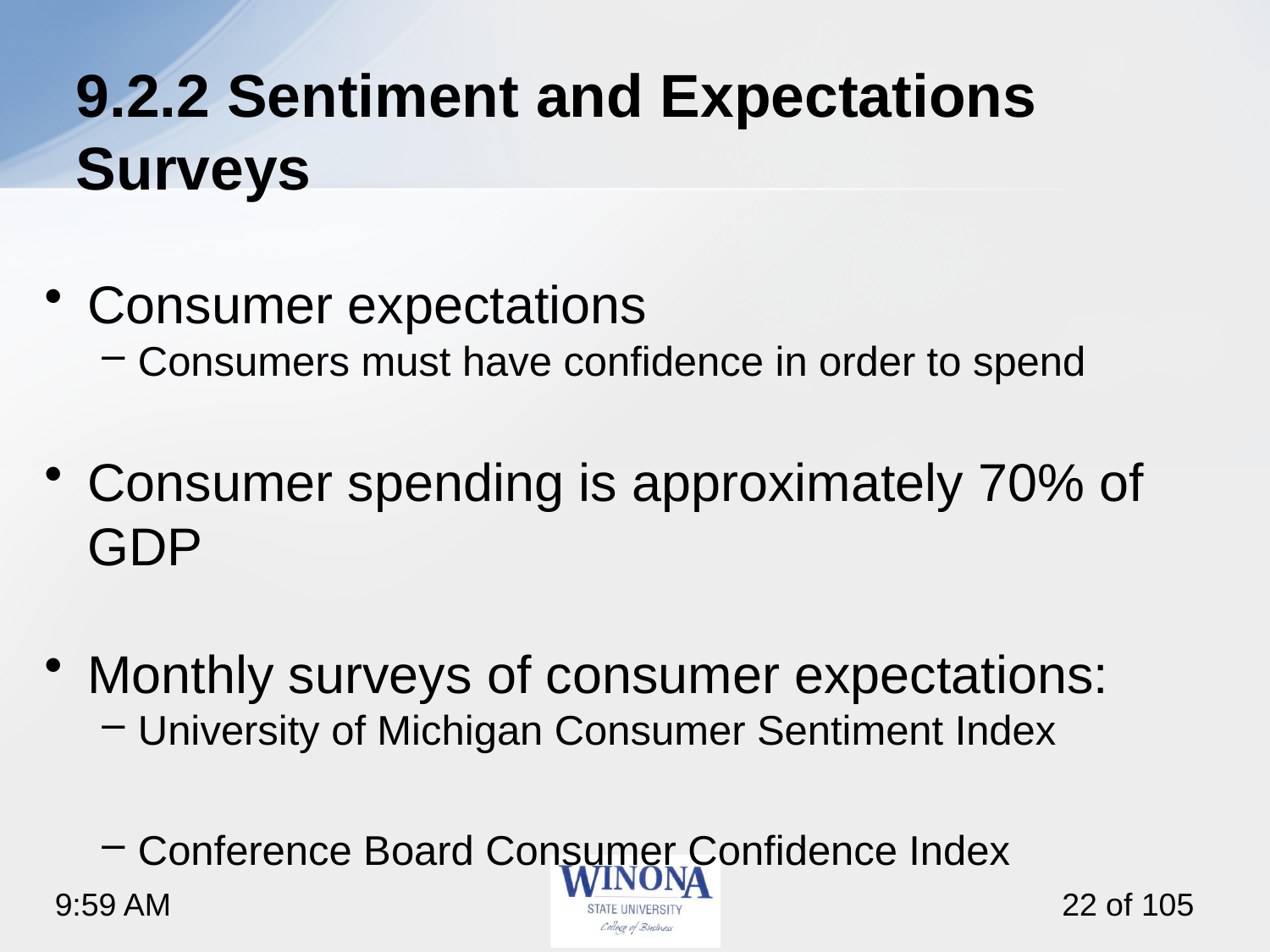

# 9.2.2 Sentiment and Expectations Surveys
Consumer expectations
Consumers must have confidence in order to spend

Consumer spending is approximately 70% of GDP

Monthly surveys of consumer expectations:
University of Michigan Consumer Sentiment Index

Conference Board Consumer Confidence Index